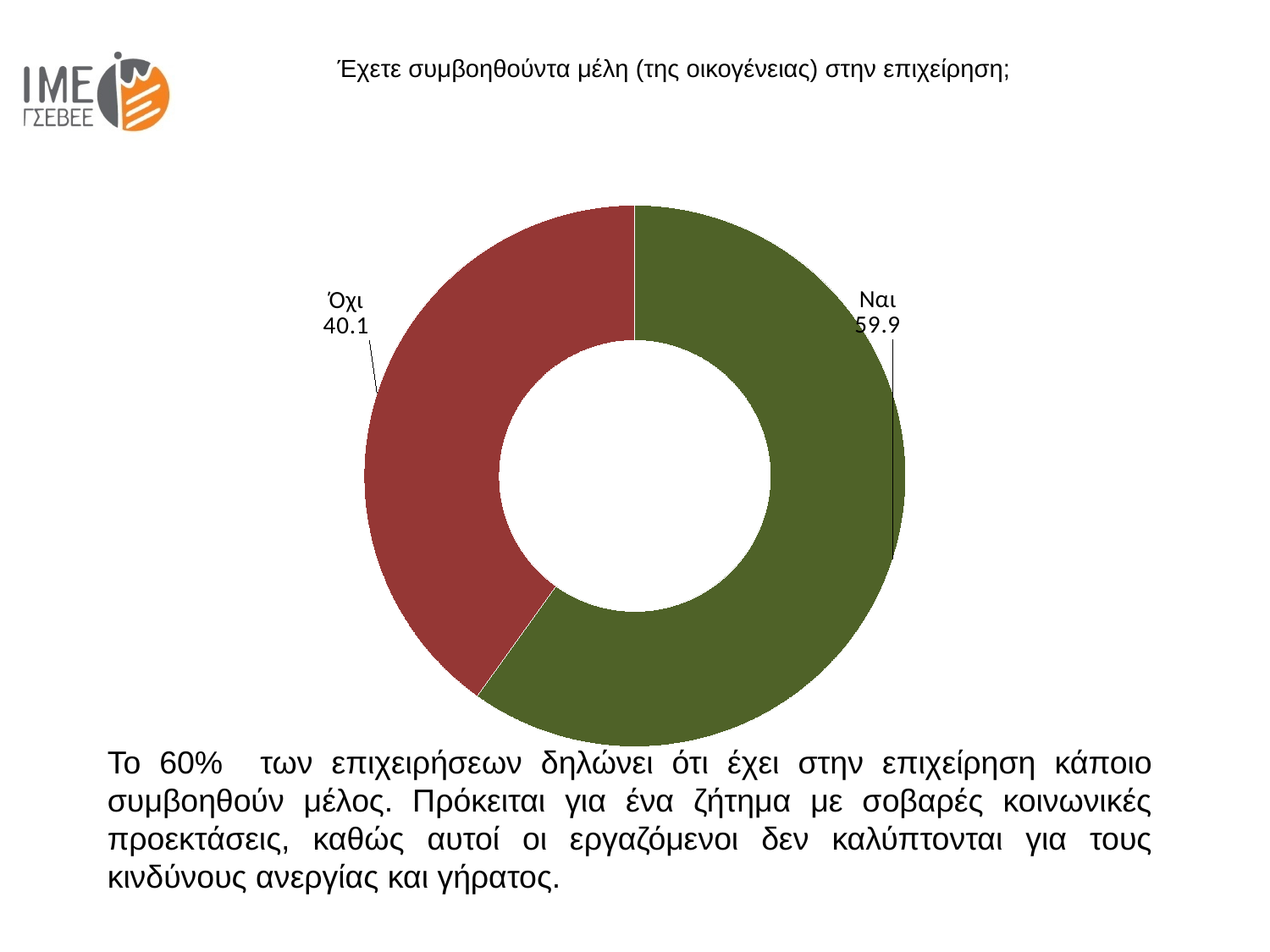

Έχετε συμβοηθούντα μέλη (της οικογένειας) στην επιχείρηση;

### Chart

| Category | Πωλήσεις |
|---|---|
| Ναι | 59.9 |
| Όχι | 40.1 |
Το 60%  των επιχειρήσεων δηλώνει ότι έχει στην επιχείρηση κάποιο συμβοηθούν μέλος. Πρόκειται για ένα ζήτημα με σοβαρές κοινωνικές προεκτάσεις, καθώς αυτοί οι εργαζόμενοι δεν καλύπτονται για τους κινδύνους ανεργίας και γήρατος.